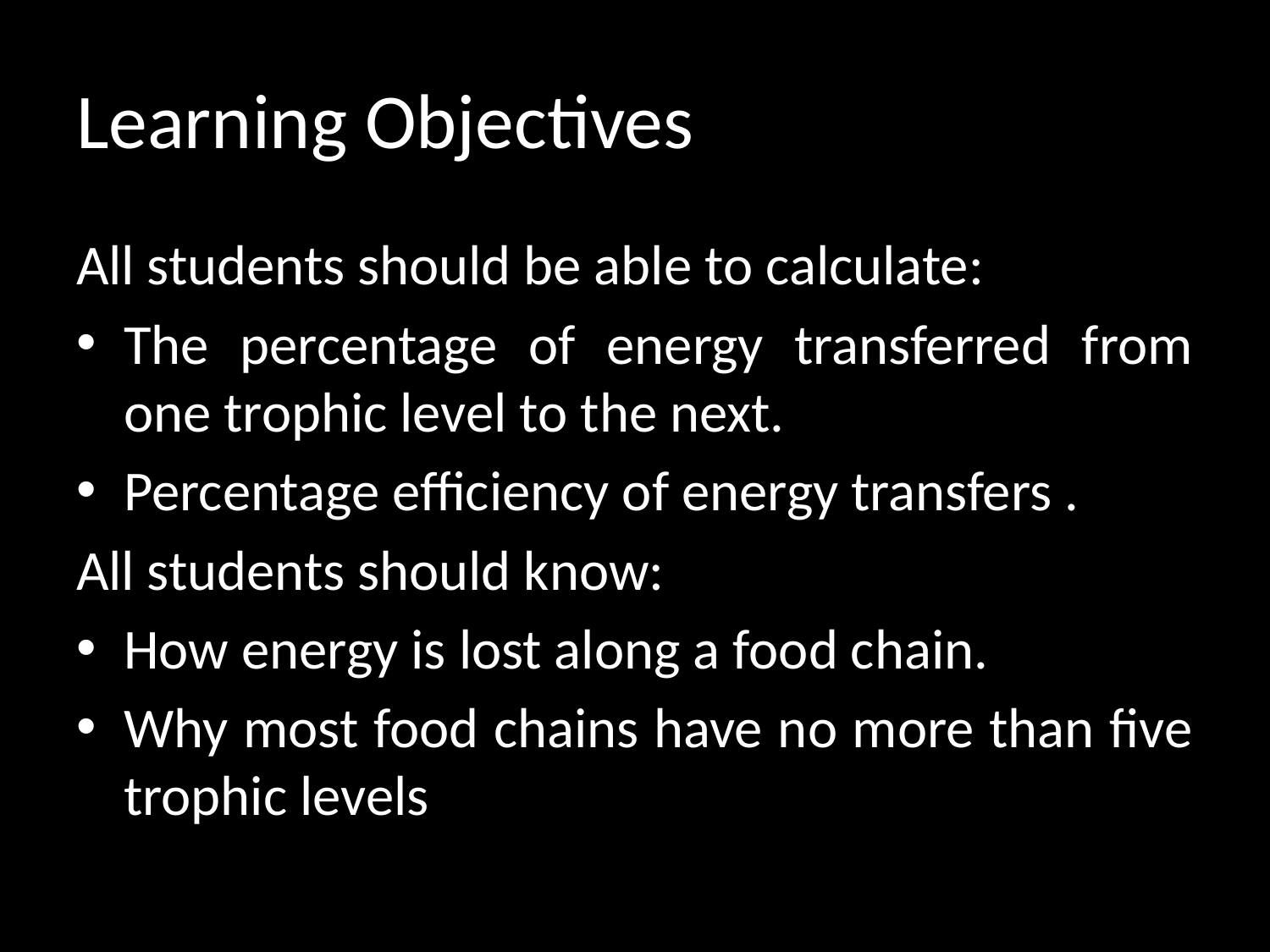

# Learning Objectives
All students should be able to calculate:
The percentage of energy transferred from one trophic level to the next.
Percentage efficiency of energy transfers .
All students should know:
How energy is lost along a food chain.
Why most food chains have no more than five trophic levels